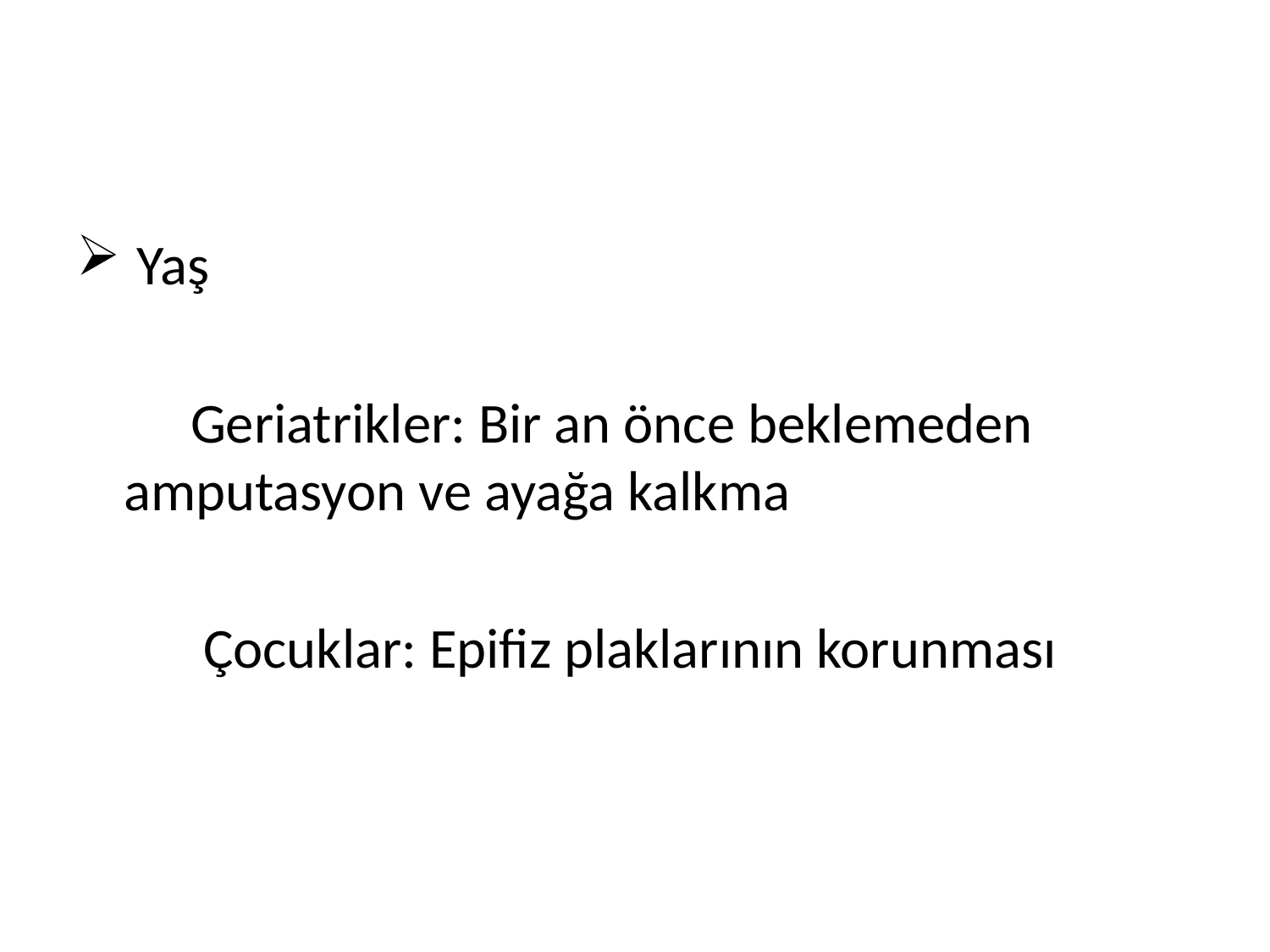

#
 Yaş

         Geriatrikler: Bir an önce beklemeden amputasyon ve ayağa kalkma

          Çocuklar: Epifiz plaklarının korunması